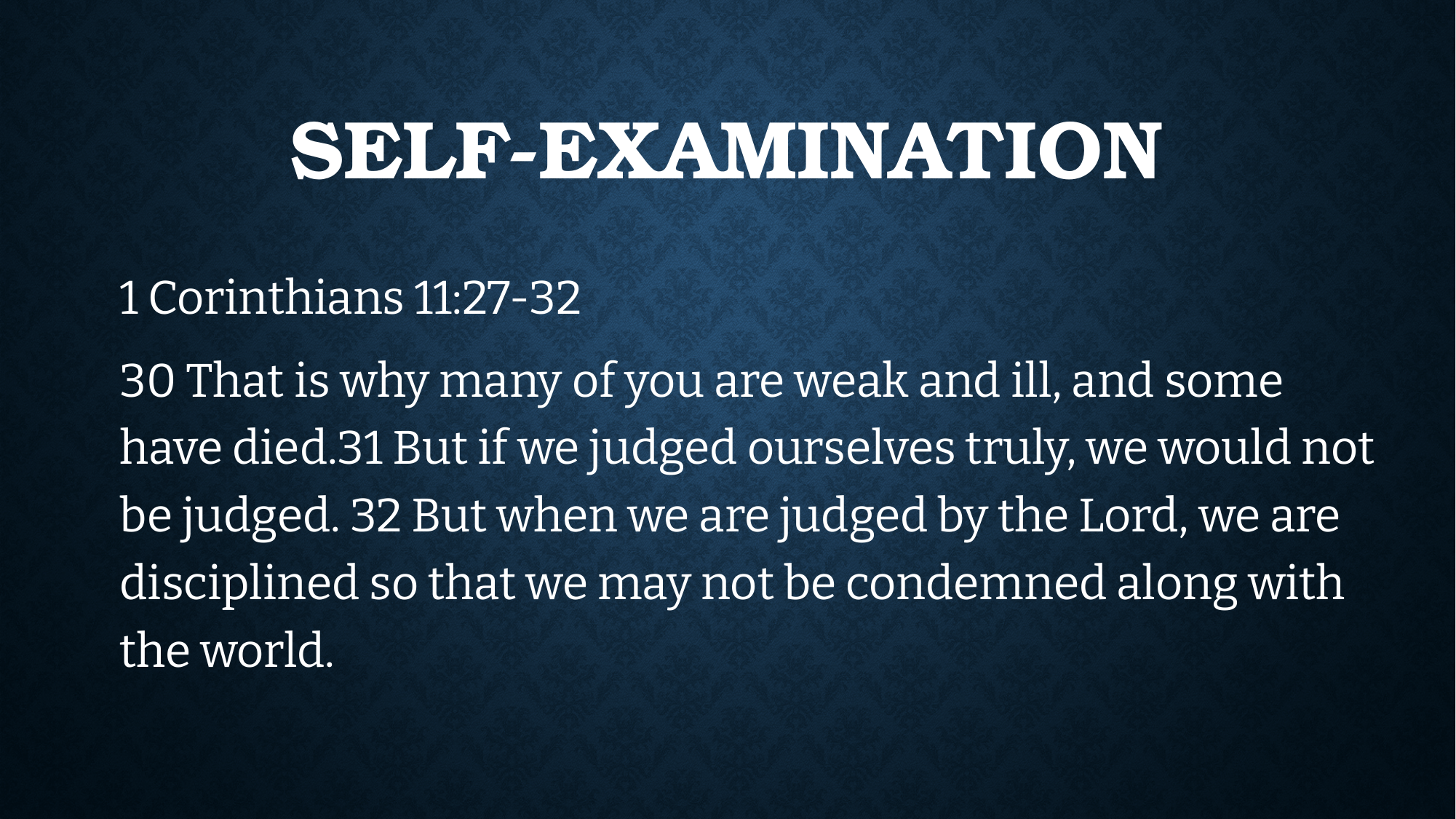

# Self-Examination
1 Corinthians 11:27-32
30 That is why many of you are weak and ill, and some have died.31 But if we judged ourselves truly, we would not be judged. 32 But when we are judged by the Lord, we are disciplined so that we may not be condemned along with the world.